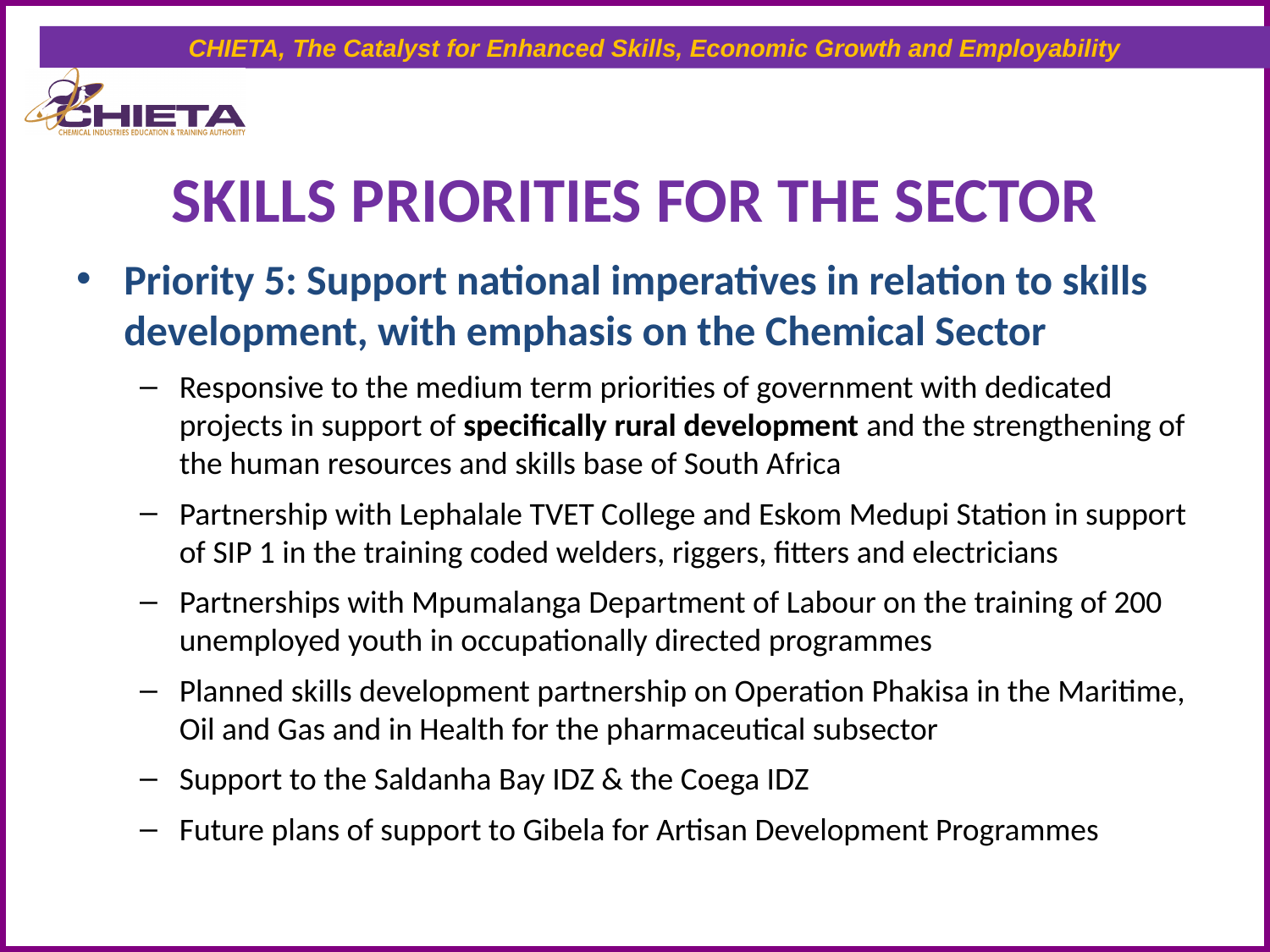

# SKILLS PRIORITIES FOR THE SECTOR
Priority 5: Support national imperatives in relation to skills development, with emphasis on the Chemical Sector
Responsive to the medium term priorities of government with dedicated projects in support of specifically rural development and the strengthening of the human resources and skills base of South Africa
Partnership with Lephalale TVET College and Eskom Medupi Station in support of SIP 1 in the training coded welders, riggers, fitters and electricians
Partnerships with Mpumalanga Department of Labour on the training of 200 unemployed youth in occupationally directed programmes
Planned skills development partnership on Operation Phakisa in the Maritime, Oil and Gas and in Health for the pharmaceutical subsector
Support to the Saldanha Bay IDZ & the Coega IDZ
Future plans of support to Gibela for Artisan Development Programmes